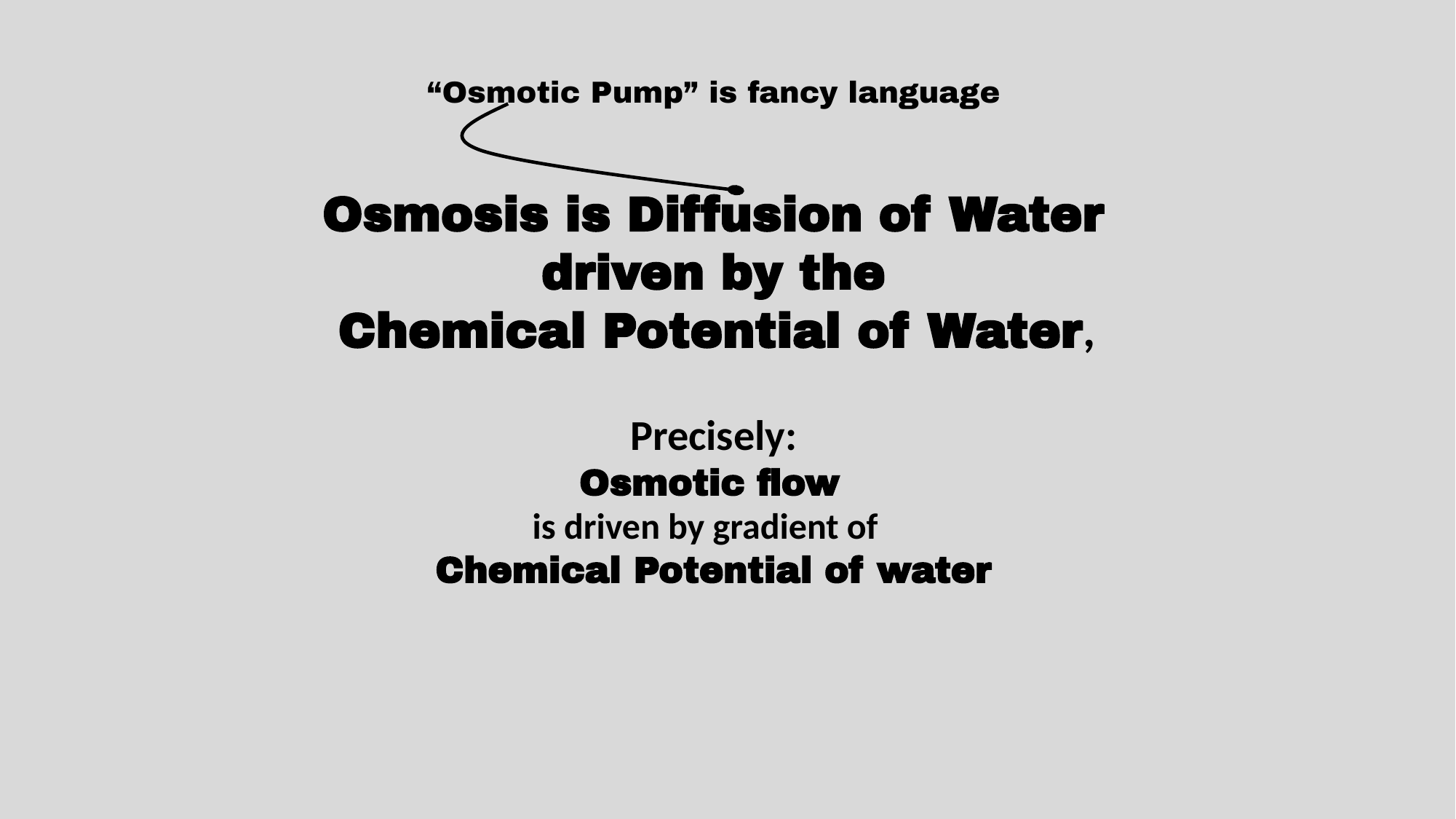

“Osmotic Pump” is fancy language

Osmosis is Diffusion of Water
driven by the
 Chemical Potential of Water,

Precisely:
Osmotic flow
is driven by gradient of
Chemical Potential of water